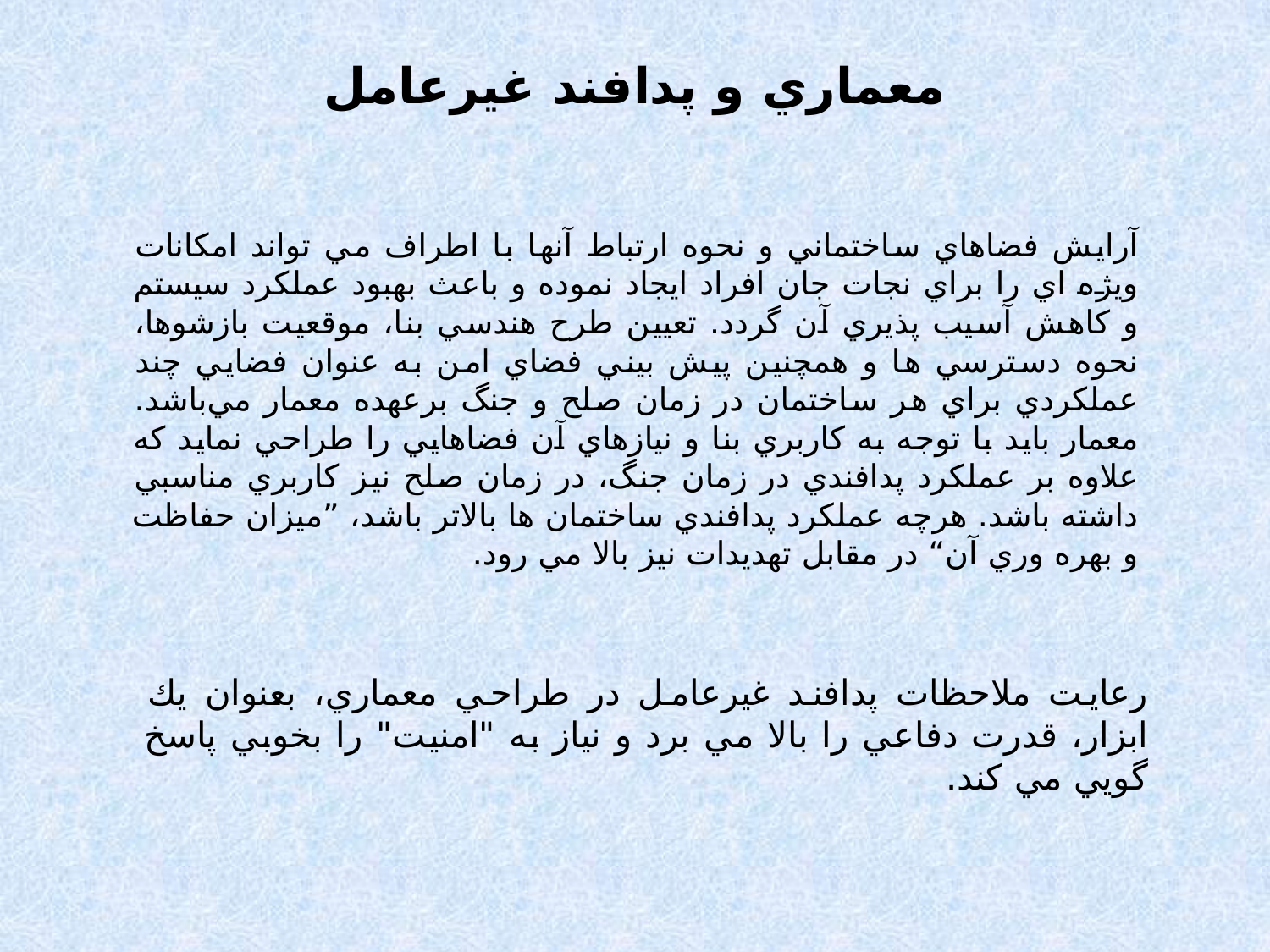

# معماري و پدافند غيرعامل
آرايش فضاهاي ساختماني و نحوه ارتباط آنها با اطراف مي تواند امكانات ويژه اي را براي نجات جان افراد ايجاد نموده و باعث بهبود عملكرد سيستم و كاهش آسيب پذيري آن گردد. تعيين طرح هندسي بنا، موقعيت بازشوها، نحوه دسترسي ها و همچنين پيش بيني فضاي امن به عنوان فضايي چند عملكردي براي هر ساختمان در زمان صلح و جنگ برعهده معمار مي‌باشد. معمار بايد با توجه به كاربري بنا و نيازهاي آن فضاهايي را طراحي نمايد كه علاوه بر عملكرد پدافندي در زمان جنگ، در زمان صلح نيز كاربري مناسبي داشته باشد. هرچه عملكرد پدافندي ساختمان ها بالاتر باشد، ”ميزان حفاظت و بهره وري آن“ در مقابل تهديدات نیز بالا مي رود.
رعايت ملاحظات پدافند غیرعامل در طراحي معماري، بعنوان يك ابزار، قدرت دفاعي را بالا مي برد و نياز به "امنيت" را بخوبي پاسخ گويي مي كند.